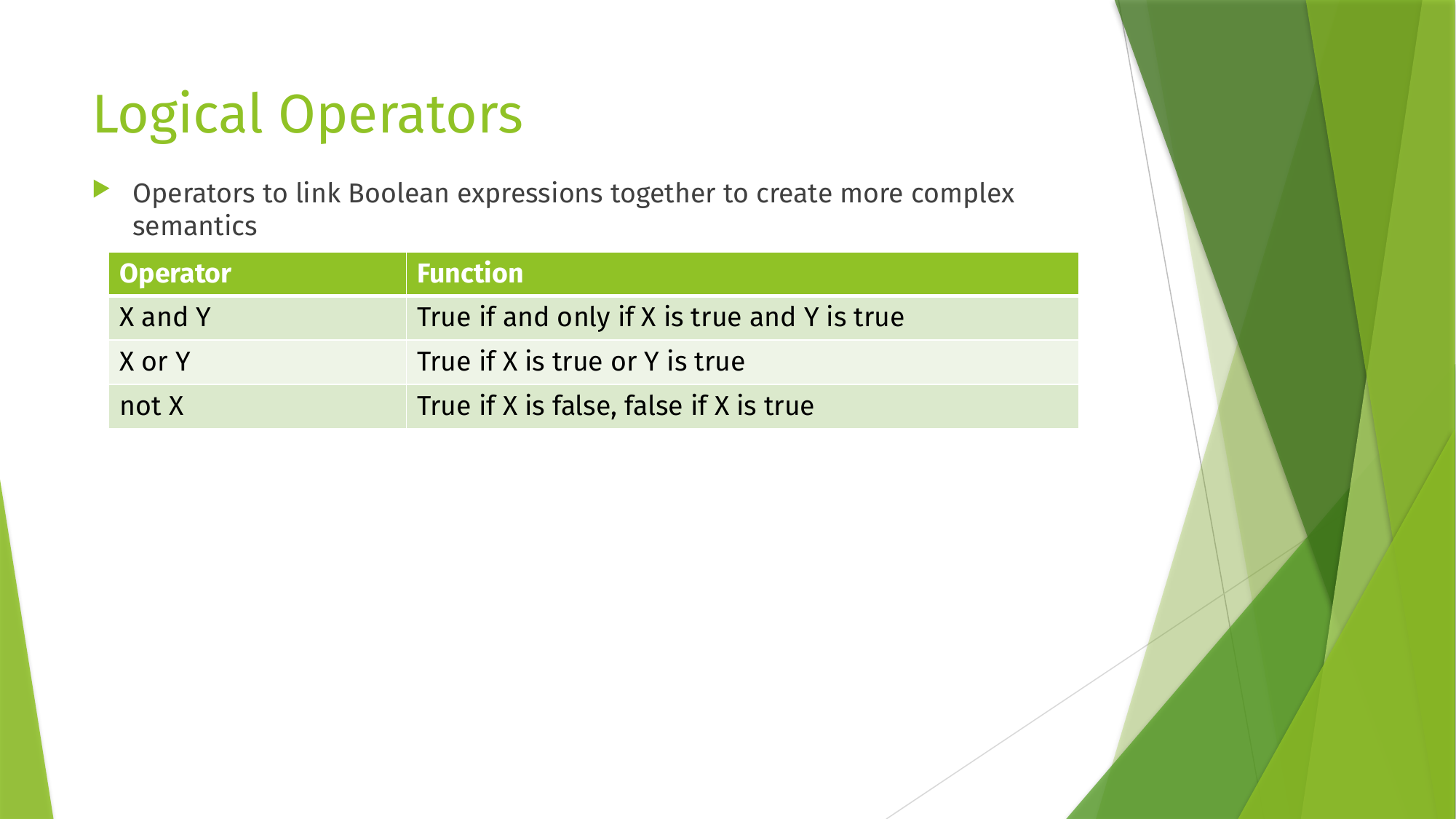

# Logical Operators
Operators to link Boolean expressions together to create more complex semantics

| Operator | Function |
| --- | --- |
| X and Y | True if and only if X is true and Y is true |
| X or Y | True if X is true or Y is true |
| not X | True if X is false, false if X is true |